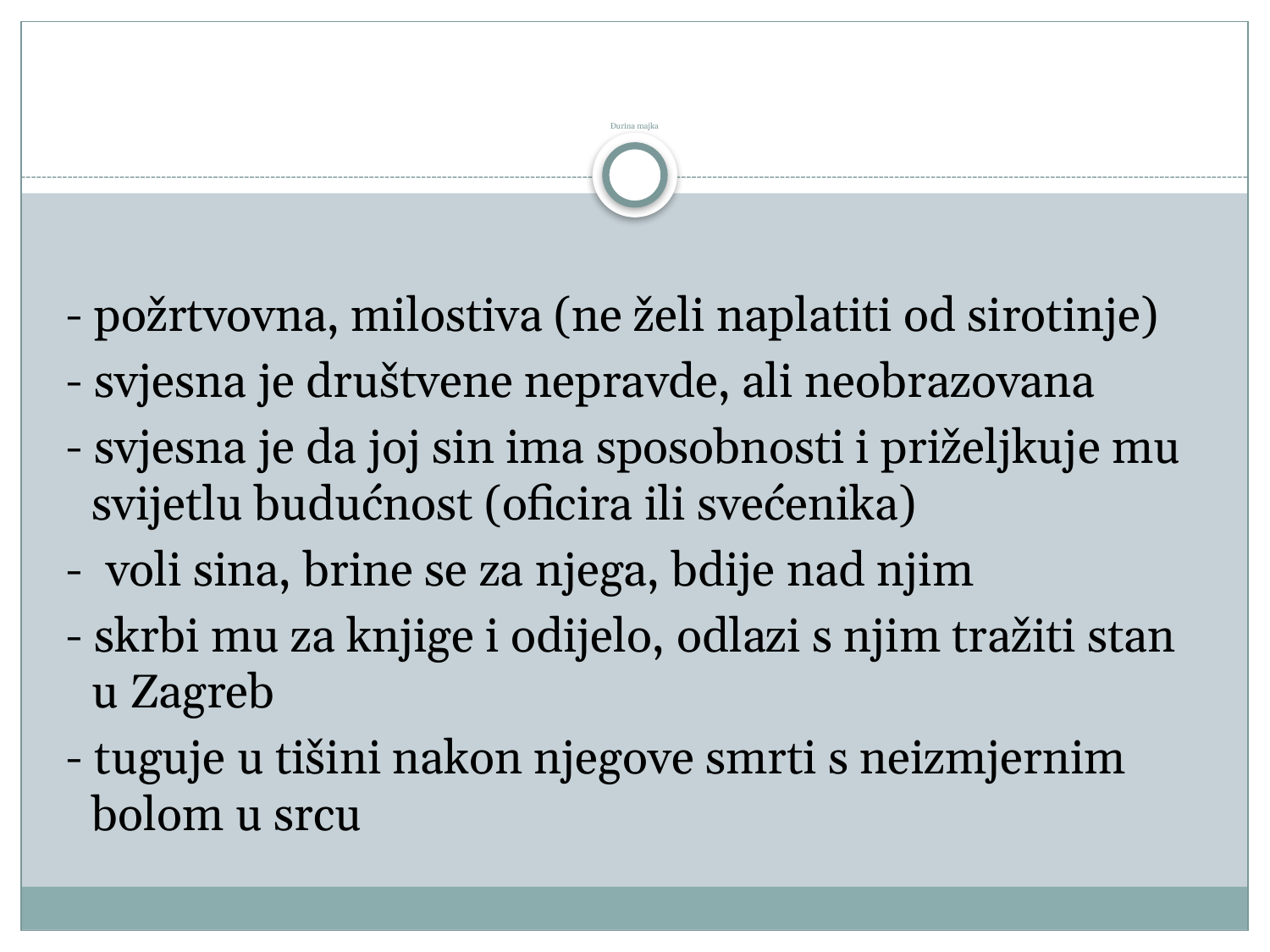

# Đurina majka

 - požrtvovna, milostiva (ne želi naplatiti od sirotinje)
 - svjesna je društvene nepravde, ali neobrazovana
 - svjesna je da joj sin ima sposobnosti i priželjkuje mu svijetlu budućnost (oficira ili svećenika)
 -  voli sina, brine se za njega, bdije nad njim
 - skrbi mu za knjige i odijelo, odlazi s njim tražiti stan u Zagreb
 - tuguje u tišini nakon njegove smrti s neizmjernim bolom u srcu